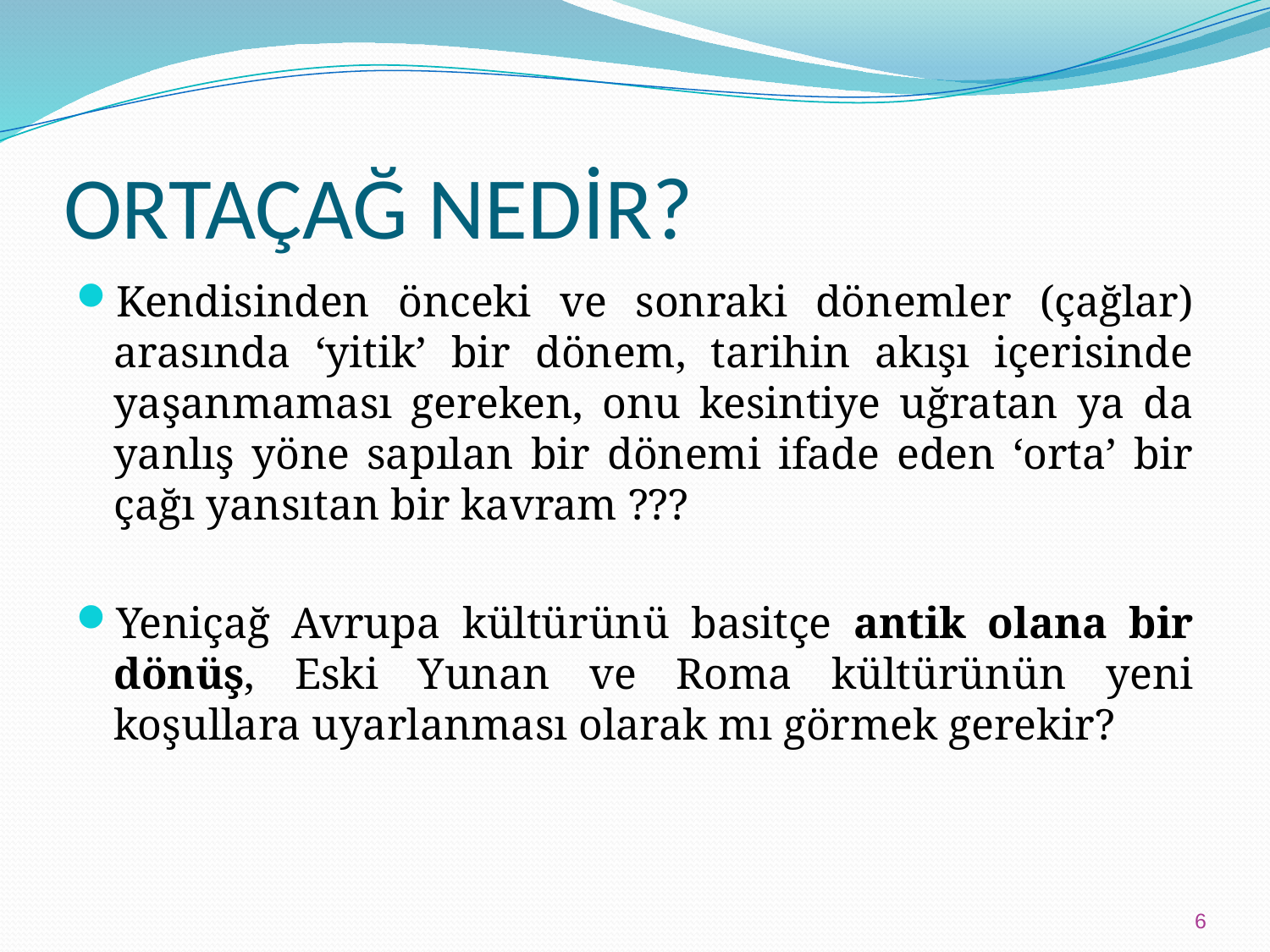

# ORTAÇAĞ NEDİR?
Kendisinden önceki ve sonraki dönemler (çağlar) arasında ‘yitik’ bir dönem, tarihin akışı içerisinde yaşanmaması gereken, onu kesintiye uğratan ya da yanlış yöne sapılan bir dönemi ifade eden ‘orta’ bir çağı yansıtan bir kavram ???

Yeniçağ Avrupa kültürünü basitçe antik olana bir dönüş, Eski Yunan ve Roma kültürünün yeni koşullara uyarlanması olarak mı görmek gerekir?
6